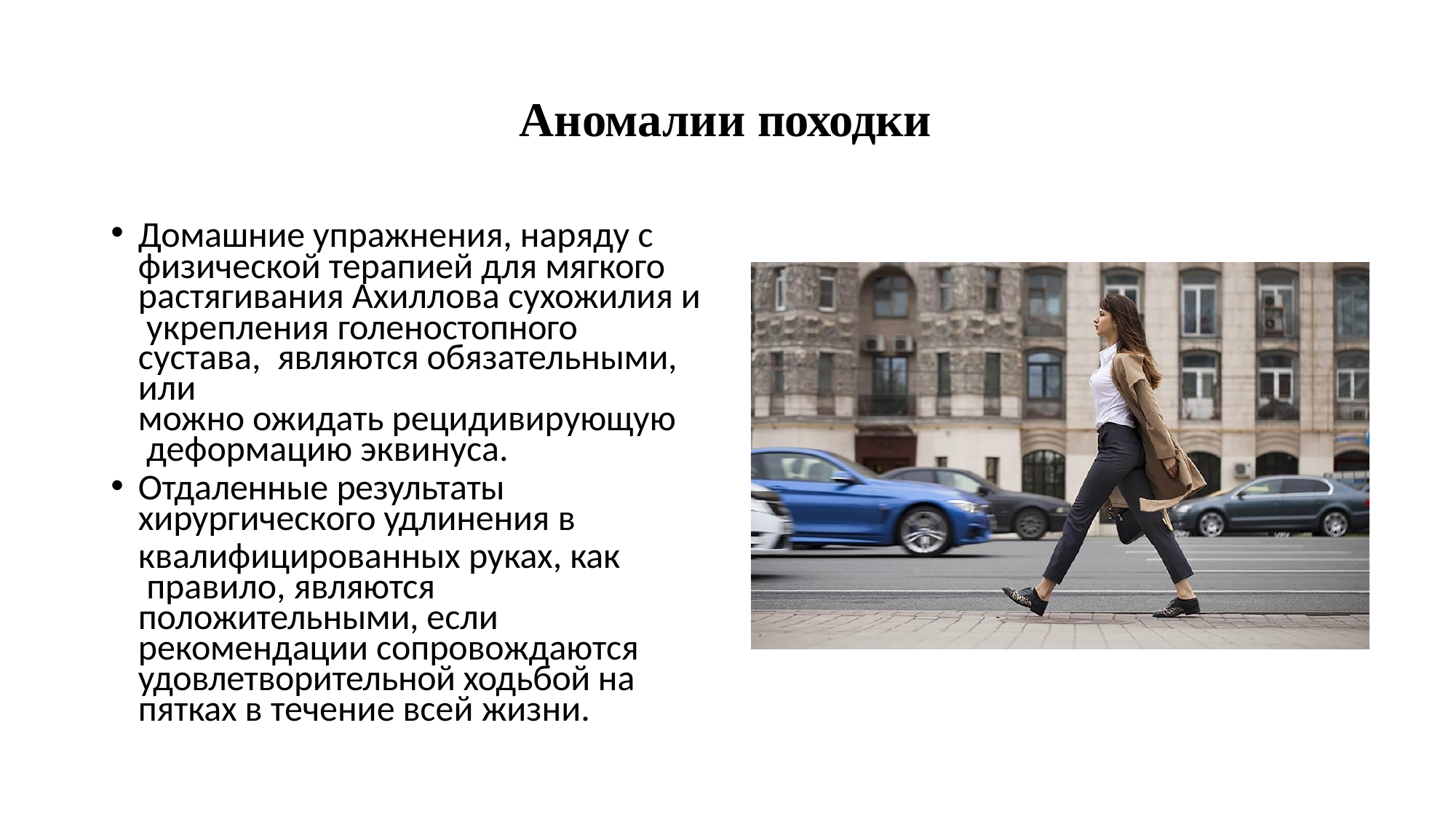

# Аномалии походки
Домашние упражнения, наряду с  физической терапией для мягкого  растягивания Ахиллова сухожилия и  укрепления голеностопного сустава,  являются обязательными, или
можно ожидать рецидивирующую  деформацию эквинуса.
Отдаленные результаты
хирургического удлинения в
квалифицированных руках, как  правило, являются
положительными, если  рекомендации сопровождаются
удовлетворительной ходьбой на  пятках в течение всей жизни.